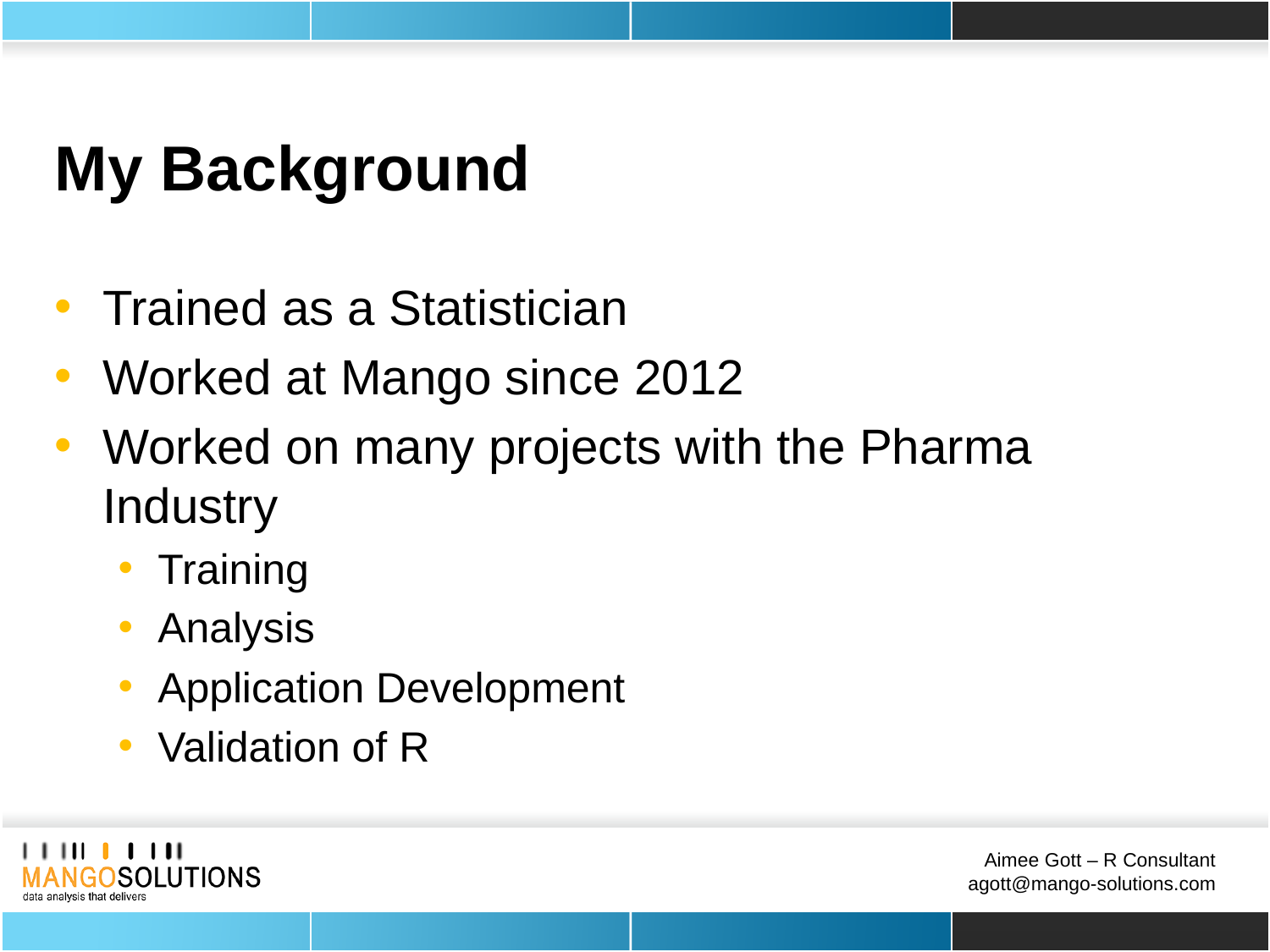

# My Background
Trained as a Statistician
Worked at Mango since 2012
Worked on many projects with the Pharma Industry
Training
Analysis
Application Development
Validation of R